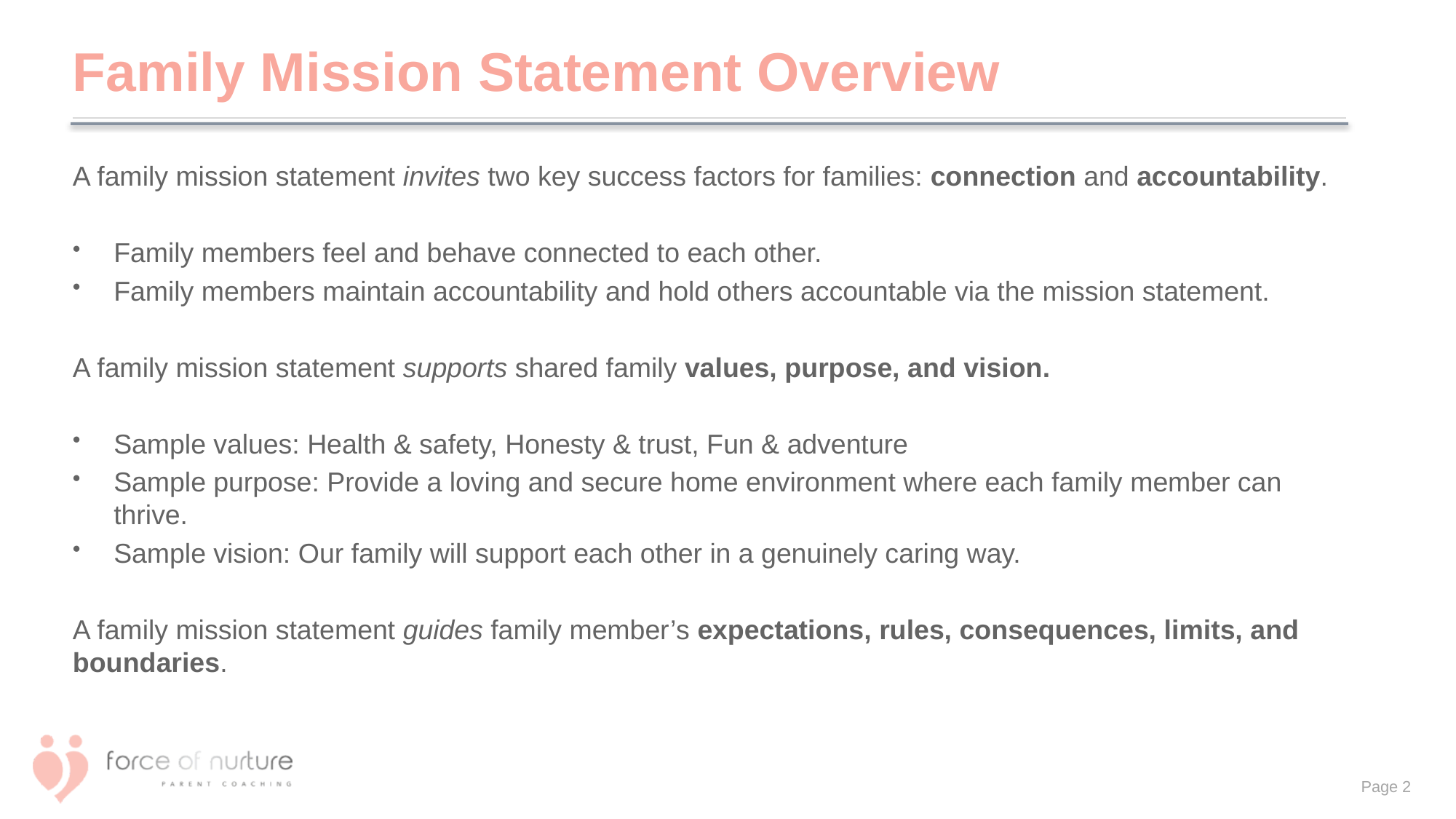

# Family Mission Statement Overview
A family mission statement invites two key success factors for families: connection and accountability.

Family members feel and behave connected to each other.
Family members maintain accountability and hold others accountable via the mission statement.

A family mission statement supports shared family values, purpose, and vision.

Sample values: Health & safety, Honesty & trust, Fun & adventure
Sample purpose: Provide a loving and secure home environment where each family member can thrive.
Sample vision: Our family will support each other in a genuinely caring way.

A family mission statement guides family member’s expectations, rules, consequences, limits, and boundaries.
Page 2